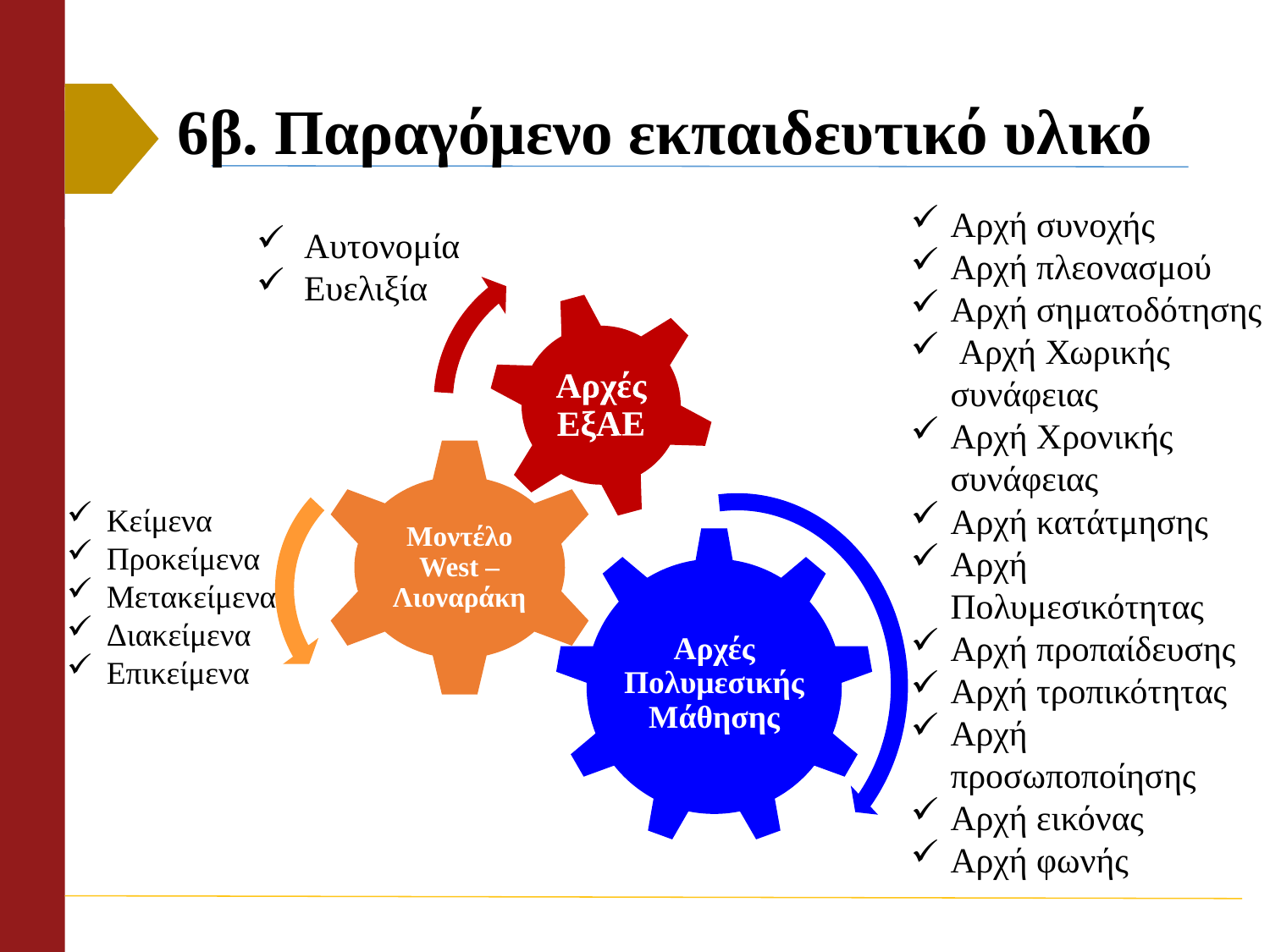

# 6β. Παραγόμενο εκπαιδευτικό υλικό
Αρχή συνοχής
Αρχή πλεονασμού
Αρχή σηματοδότησης
 Αρχή Χωρικής συνάφειας
Αρχή Χρονικής  συνάφειας
Αρχή κατάτμησης
Αρχή Πολυμεσικότητας
Αρχή προπαίδευσης
Αρχή τροπικότητας
Αρχή προσωποποίησης
Αρχή εικόνας
Αρχή φωνής

Αυτονομία
Ευελιξία
Αρχές Πολυμεσικής Μάθησης
Μοντέλο West – Λιοναράκη
Αρχές ΕξΑΕ
Κείμενα
Προκείμενα
Μετακείμενα
Διακείμενα
Επικείμενα